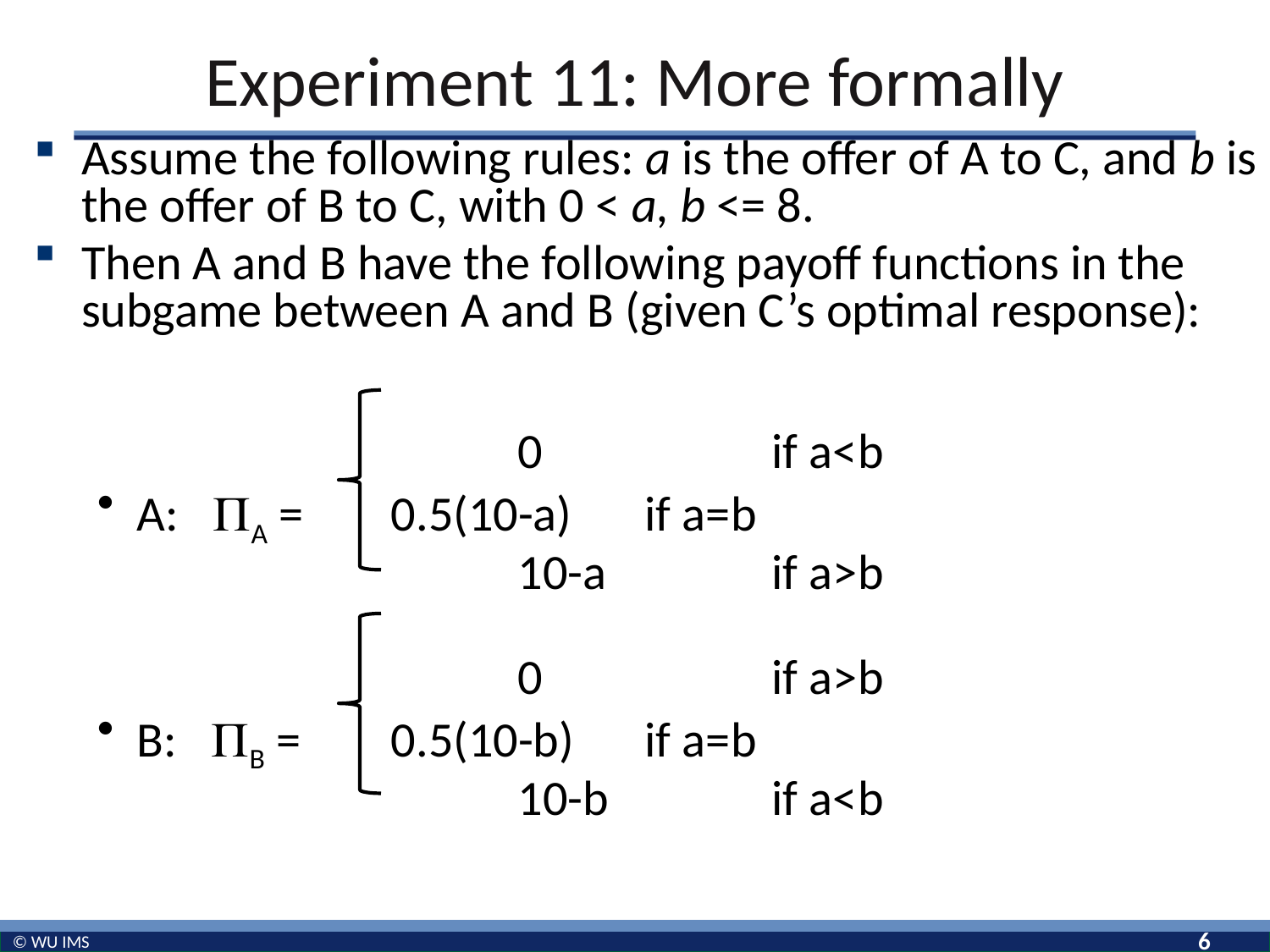

# Experiment 11: More formally
Assume the following rules: a is the offer of A to C, and b is the offer of B to C, with 0 < a, b <= 8.
Then A and B have the following payoff functions in the subgame between A and B (given C’s optimal response):

				0                	if a<b
A:   ΠA =	0.5(10-a)  	if a=b
				10-a         	if a>b

				0		if a>b
B:   ΠB =	0.5(10-b)	if a=b
				10-b		if a<b

6